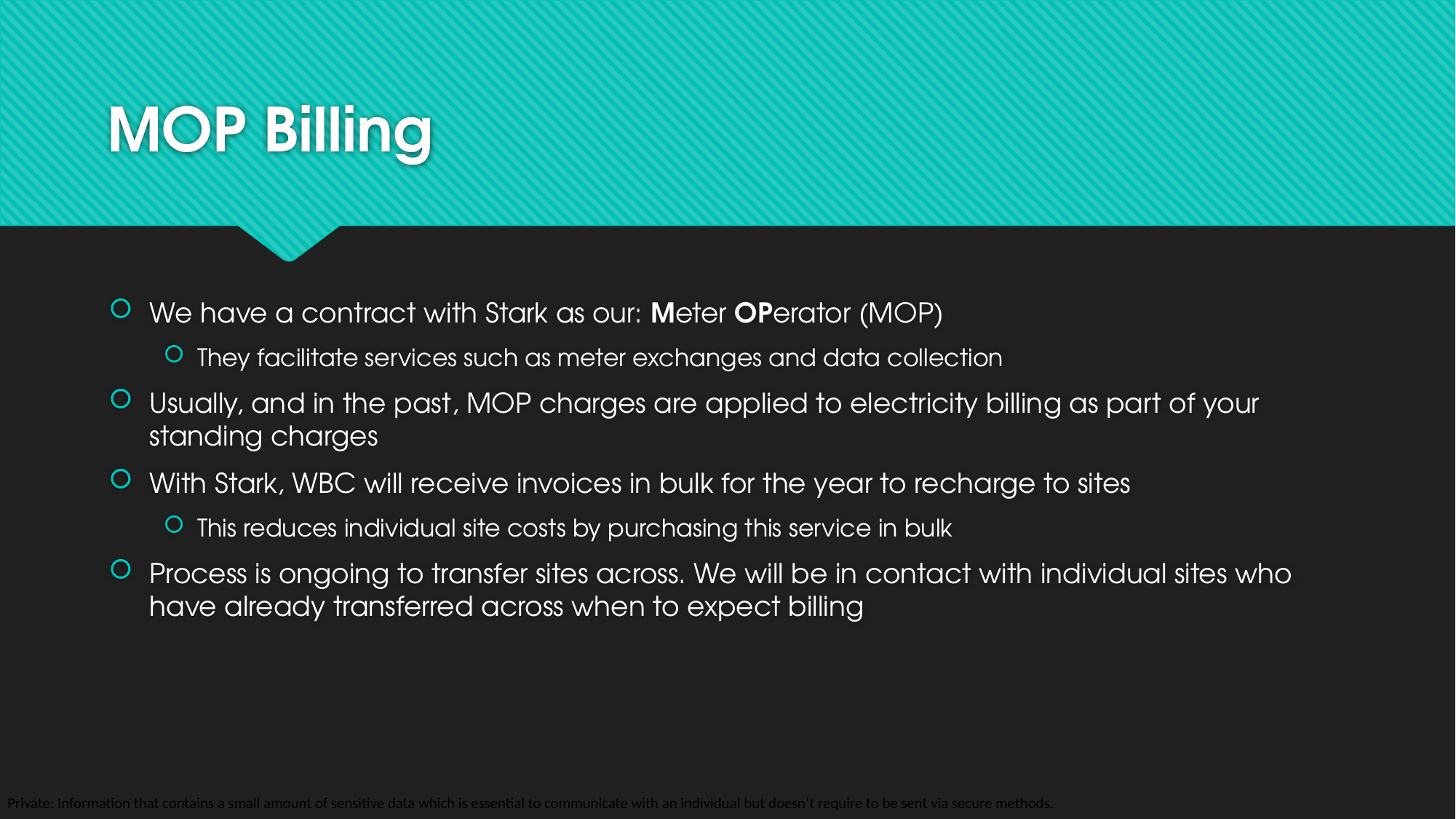

# MOP Billing
We have a contract with Stark as our: Meter OPerator (MOP)
They facilitate services such as meter exchanges and data collection
Usually, and in the past, MOP charges are applied to electricity billing as part of your standing charges
With Stark, WBC will receive invoices in bulk for the year to recharge to sites
This reduces individual site costs by purchasing this service in bulk
Process is ongoing to transfer sites across. We will be in contact with individual sites who have already transferred across when to expect billing